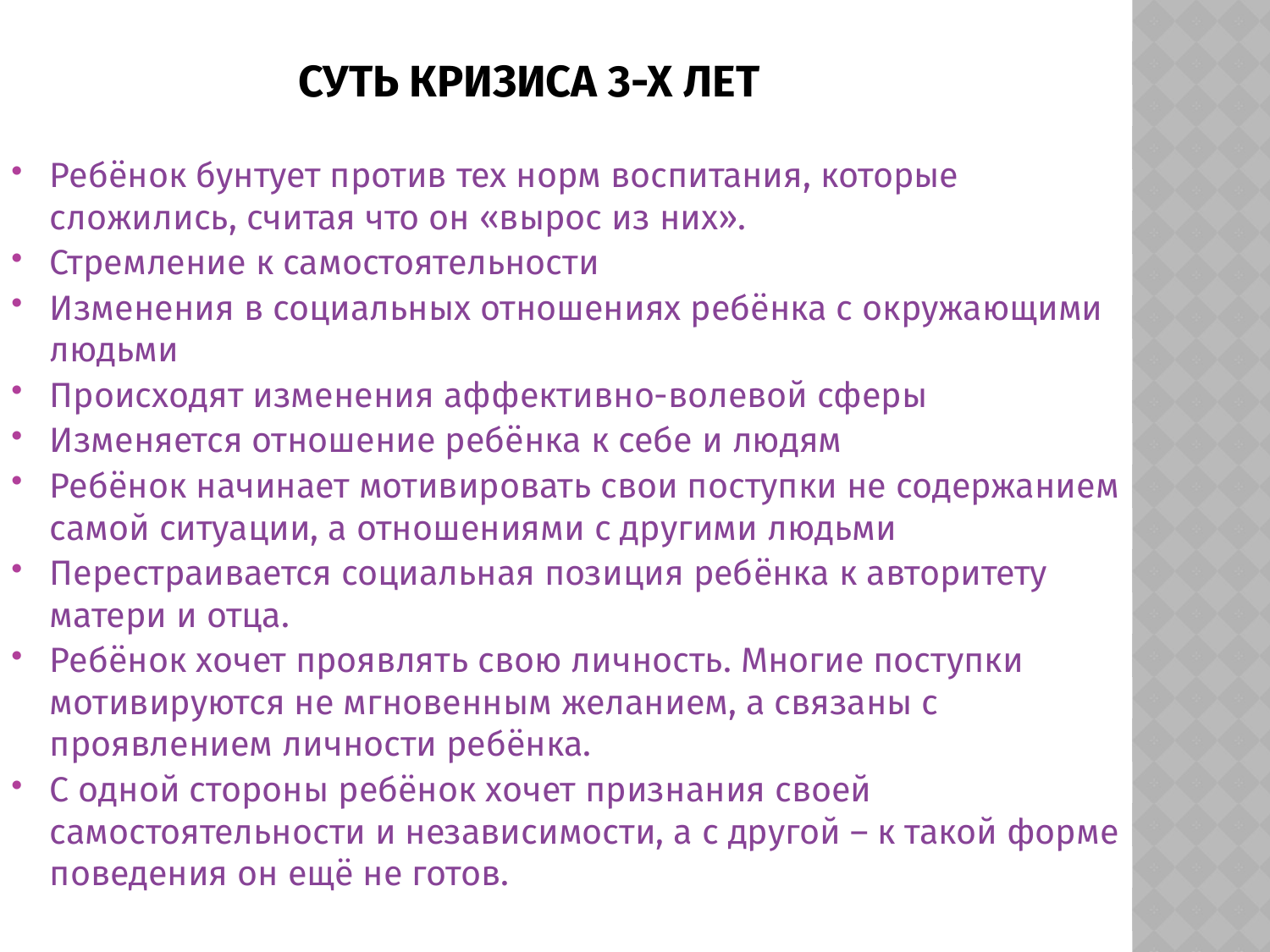

# Суть кризиса 3-х лет
Ребёнок бунтует против тех норм воспитания, которые сложились, считая что он «вырос из них».
Стремление к самостоятельности
Изменения в социальных отношениях ребёнка с окружающими людьми
Происходят изменения аффективно-волевой сферы
Изменяется отношение ребёнка к себе и людям
Ребёнок начинает мотивировать свои поступки не содержанием самой ситуации, а отношениями с другими людьми
Перестраивается социальная позиция ребёнка к авторитету матери и отца.
Ребёнок хочет проявлять свою личность. Многие поступки мотивируются не мгновенным желанием, а связаны с проявлением личности ребёнка.
С одной стороны ребёнок хочет признания своей самостоятельности и независимости, а с другой – к такой форме поведения он ещё не готов.